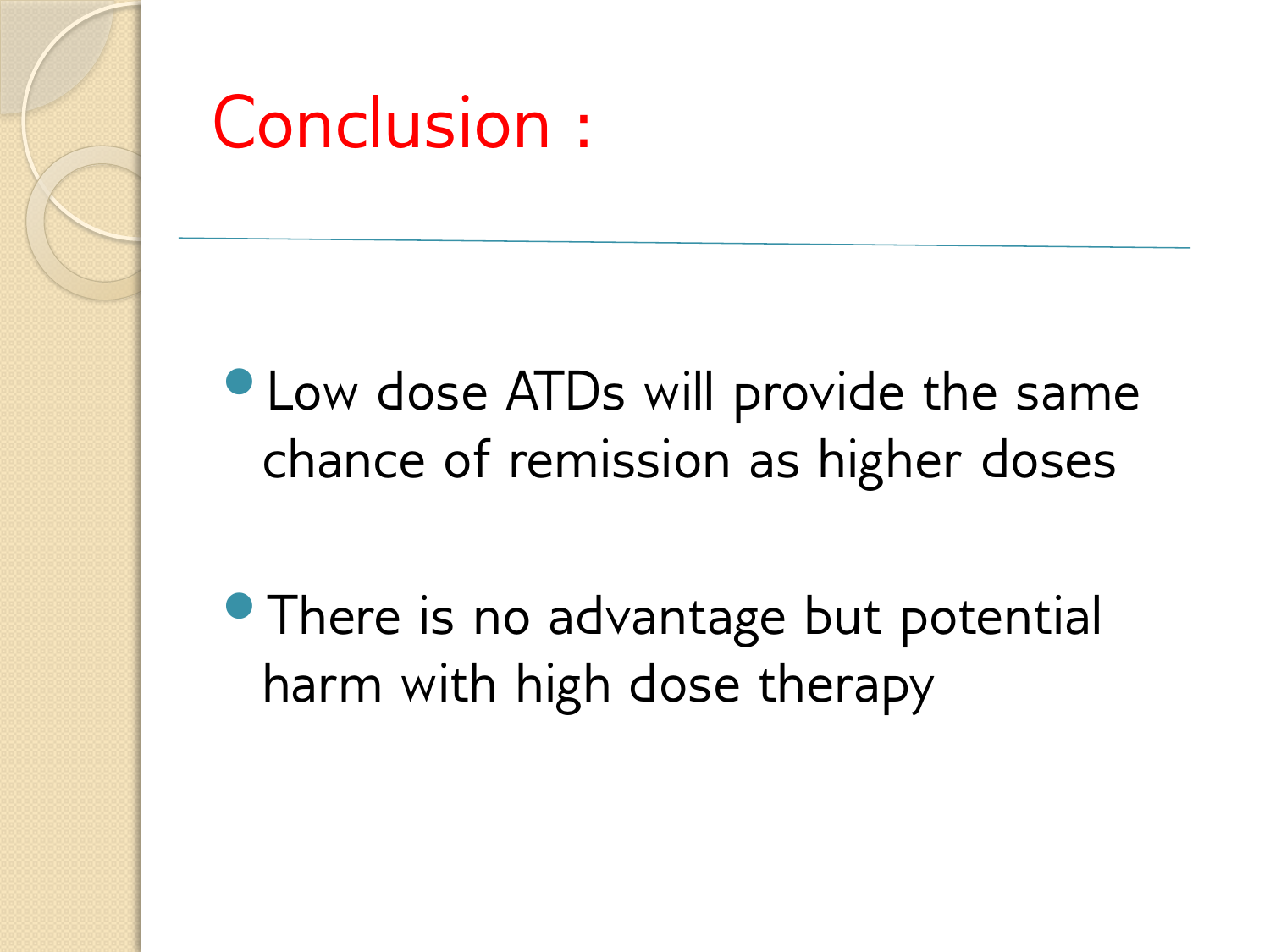

# Conclusion :
Low dose ATDs will provide the same chance of remission as higher doses

There is no advantage but potential harm with high dose therapy